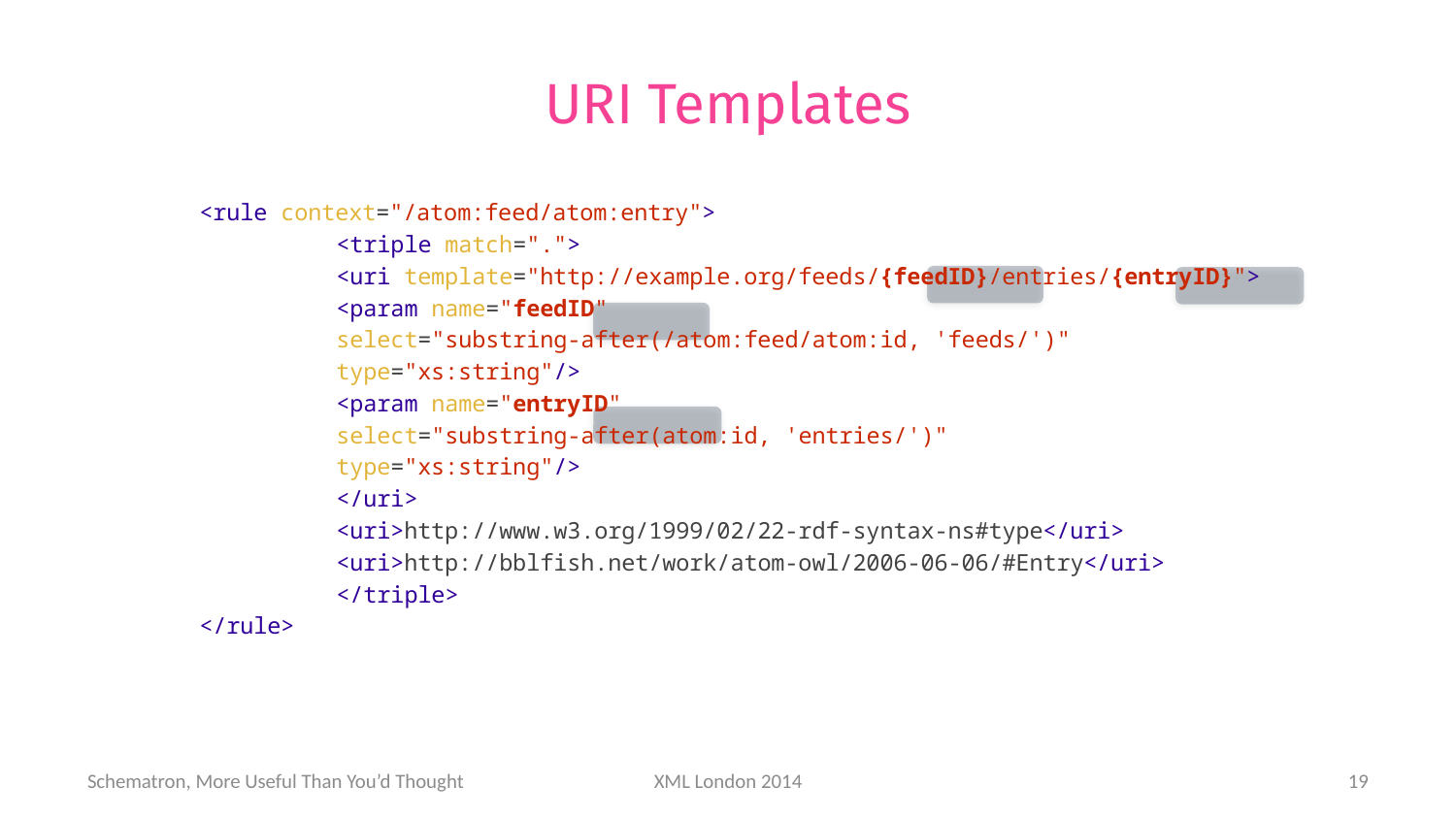

# URI Templates
<rule context="/atom:feed/atom:entry">
	<triple match=".">
		<uri template="http://example.org/feeds/{feedID}/entries/{entryID}">
			<param name="feedID"
				select="substring-after(/atom:feed/atom:id, 'feeds/')"
				type="xs:string"/>
			<param name="entryID"
				select="substring-after(atom:id, 'entries/')"
				type="xs:string"/>
		</uri>
		<uri>http://www.w3.org/1999/02/22-rdf-syntax-ns#type</uri>
		<uri>http://bblfish.net/work/atom-owl/2006-06-06/#Entry</uri>
	</triple>
</rule>

Schematron, More Useful Than You’d Thought
XML London 2014
19